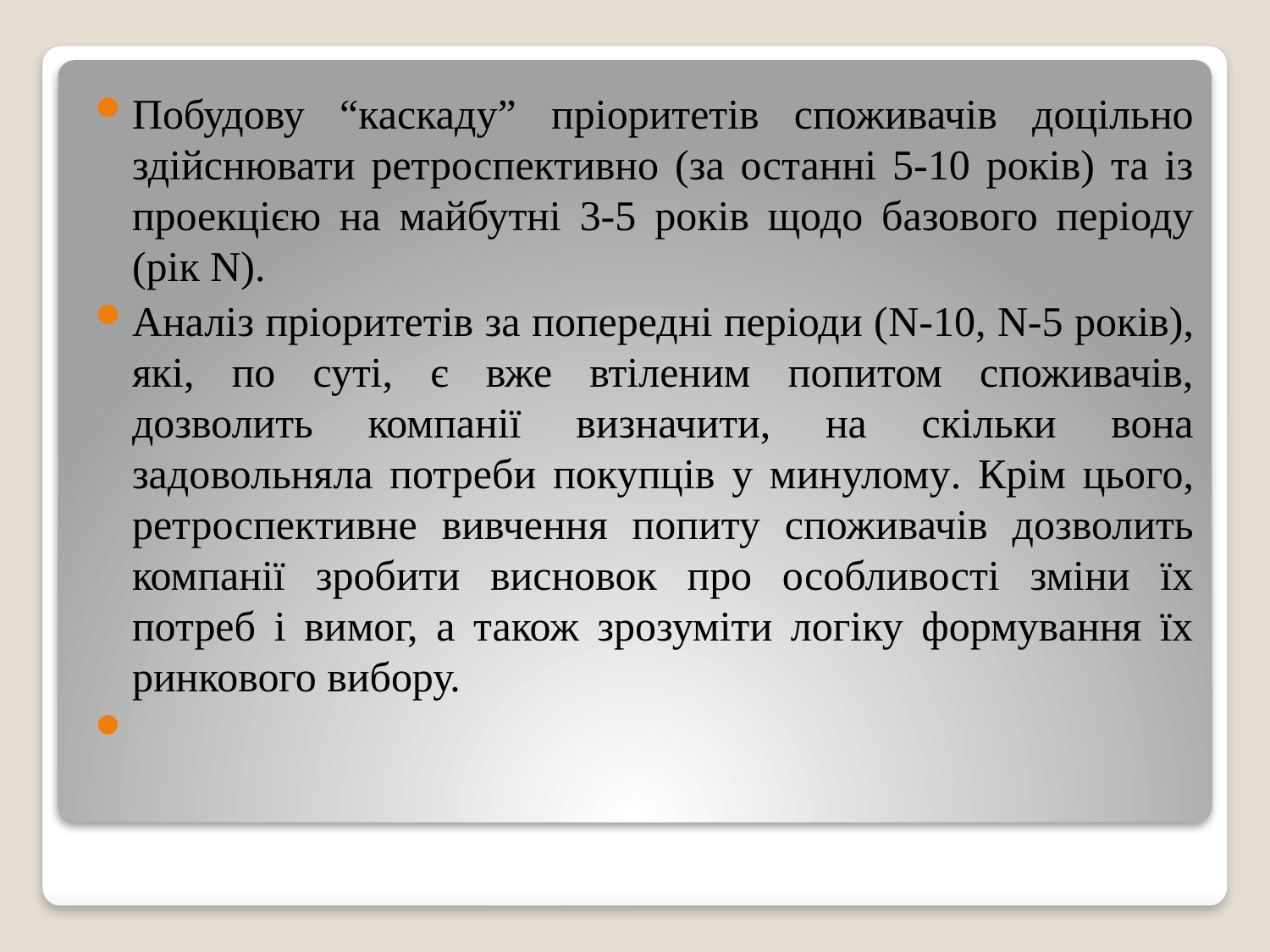

Побудову “каскаду” пріоритетів споживачів доцільно здійснювати ретроспективно (за останні 5-10 років) та із проекцією на майбутні 3-5 років щодо базового періоду (рік N).
Аналіз пріоритетів за попередні періоди (N-10, N-5 років), які, по суті, є вже втіленим попитом споживачів, дозволить компанії визначити, на скільки вона задовольняла потреби покупців у минулому. Крім цього, ретроспективне вивчення попиту споживачів дозволить компанії зробити висновок про особливості зміни їх потреб і вимог, а також зрозуміти логіку формування їх ринкового вибору.